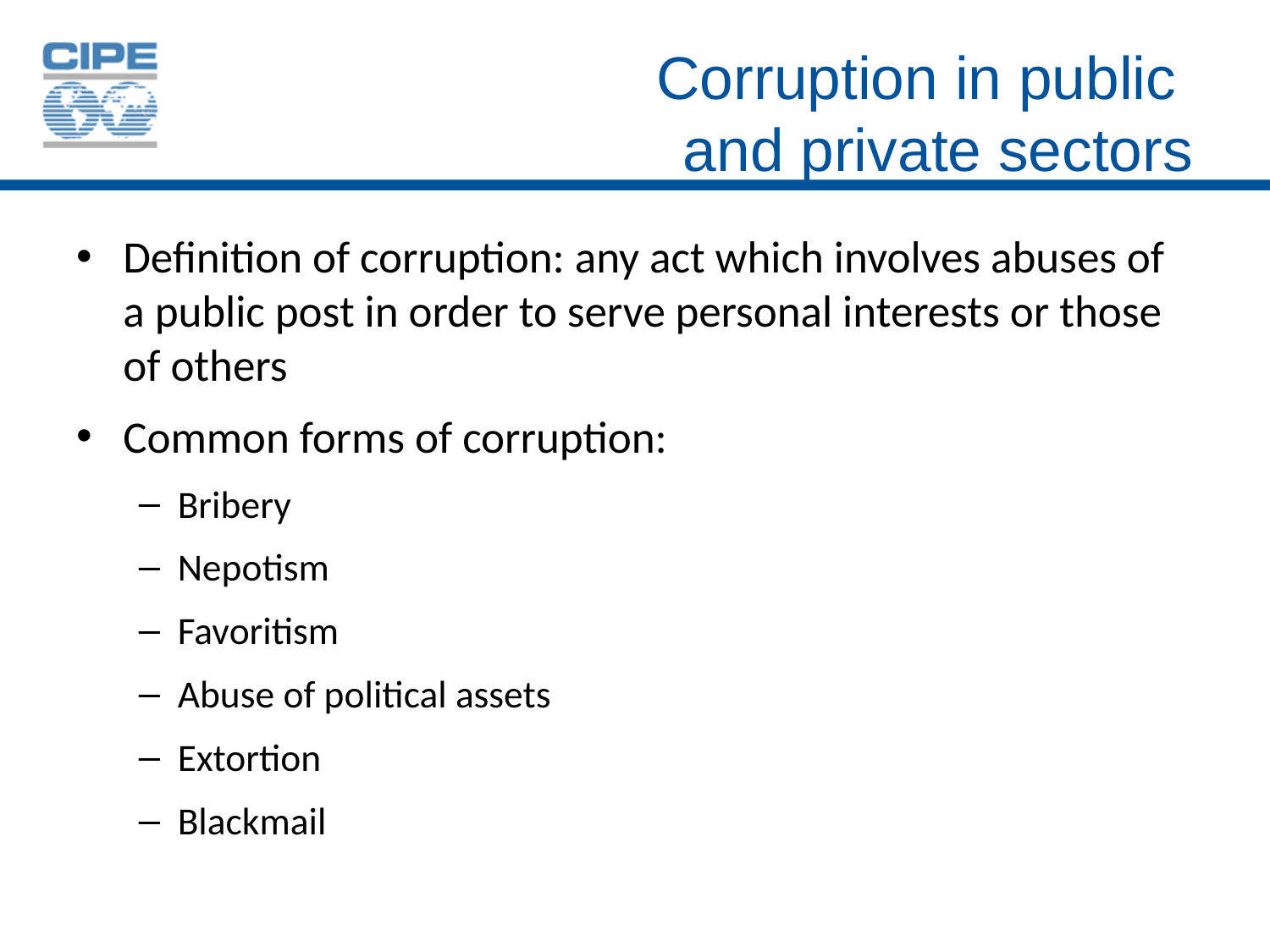

# Corruption in public and private sectors
Definition of corruption: any act which involves abuses of a public post in order to serve personal interests or those of others
Common forms of corruption:
Bribery
Nepotism
Favoritism
Abuse of political assets
Extortion
Blackmail